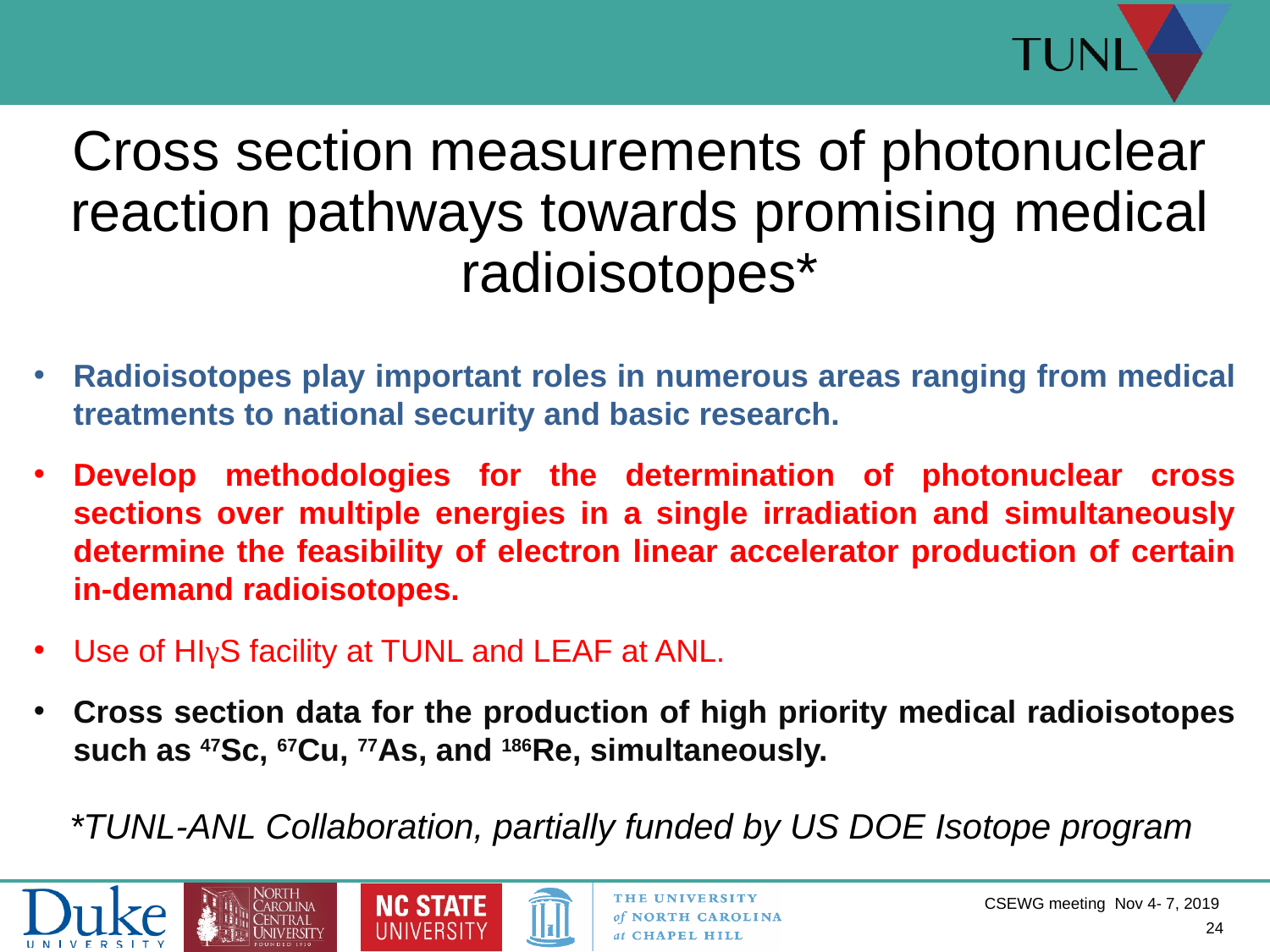

Cross section measurements of photonuclear reaction pathways towards promising medical radioisotopes*
Radioisotopes play important roles in numerous areas ranging from medical treatments to national security and basic research.

Develop methodologies for the determination of photonuclear cross sections over multiple energies in a single irradiation and simultaneously determine the feasibility of electron linear accelerator production of certain in-demand radioisotopes.

Use of HIγS facility at TUNL and LEAF at ANL.

Cross section data for the production of high priority medical radioisotopes such as 47Sc, 67Cu, 77As, and 186Re, simultaneously.
*TUNL-ANL Collaboration, partially funded by US DOE Isotope program